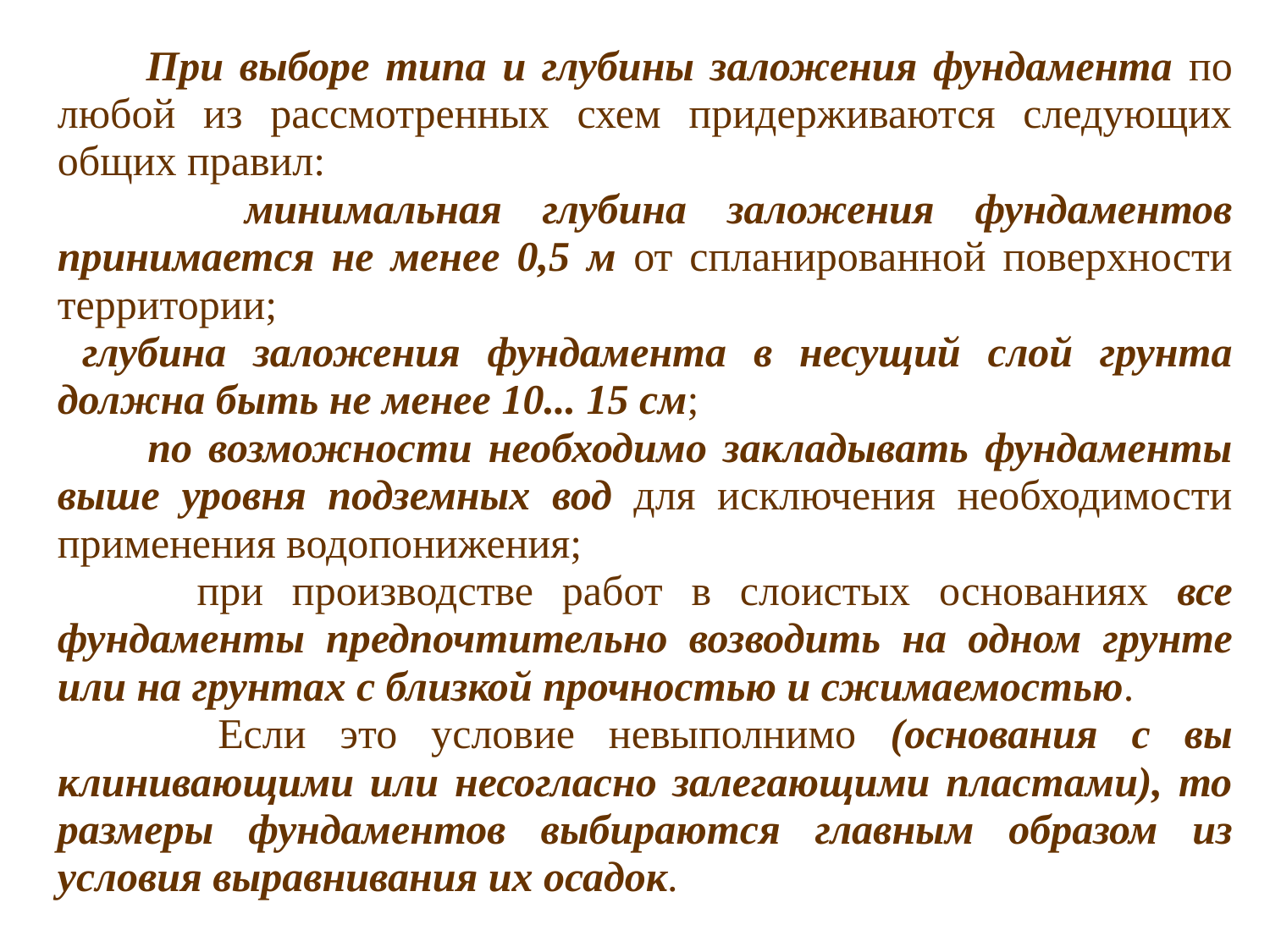

При выборе типа и глубины заложения фундамента по любой из рассмотренных схем придерживаются следующих общих правил:
    минимальная глубина заложения фундаментов принимается не менее 0,5 м от спланированной поверхности территории;
глубина заложения фундамента в несущий слой грунта должна быть не менее 10... 15 см;
    по возможности необходимо закладывать фундаменты выше уровня подзем­ных вод для исключения необходимости применения водопонижения;
    при производстве работ в слоистых основаниях все фундаменты предпочтительно воз­водить на одном грунте или на грунтах с близкой прочностью и сжимаемостью.
    Если это условие невыполнимо (основания с вы­клинивающими или несогласно залегающими пластами), то раз­меры фундаментов выбираются главным образом из условия выра­внивания их осадок.